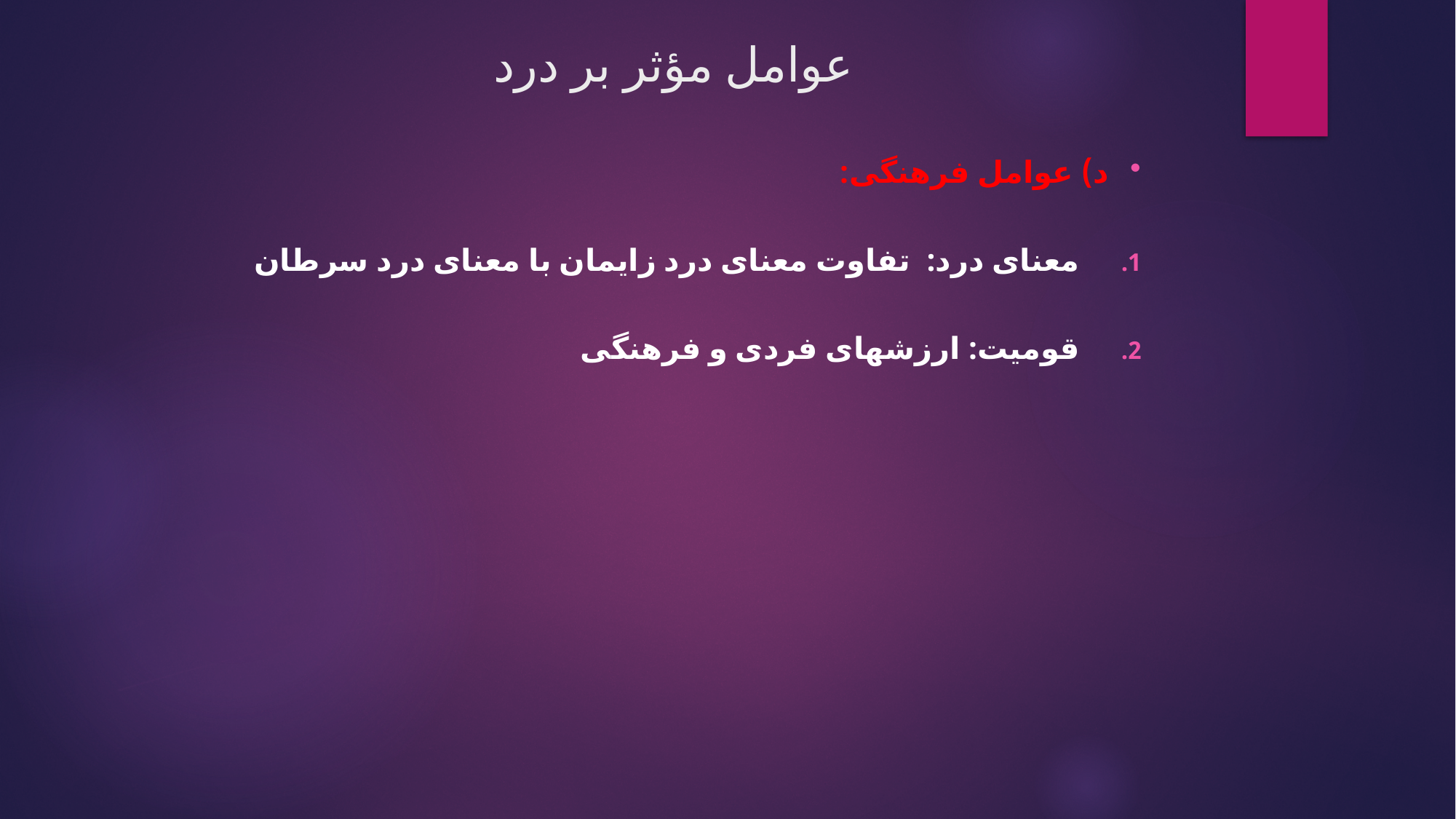

# عوامل مؤثر بر درد
د) عوامل فرهنگی:
معنای درد:  تفاوت معنای درد زایمان با معنای درد سرطان
قومیت: ارزشهای فردی و فرهنگی